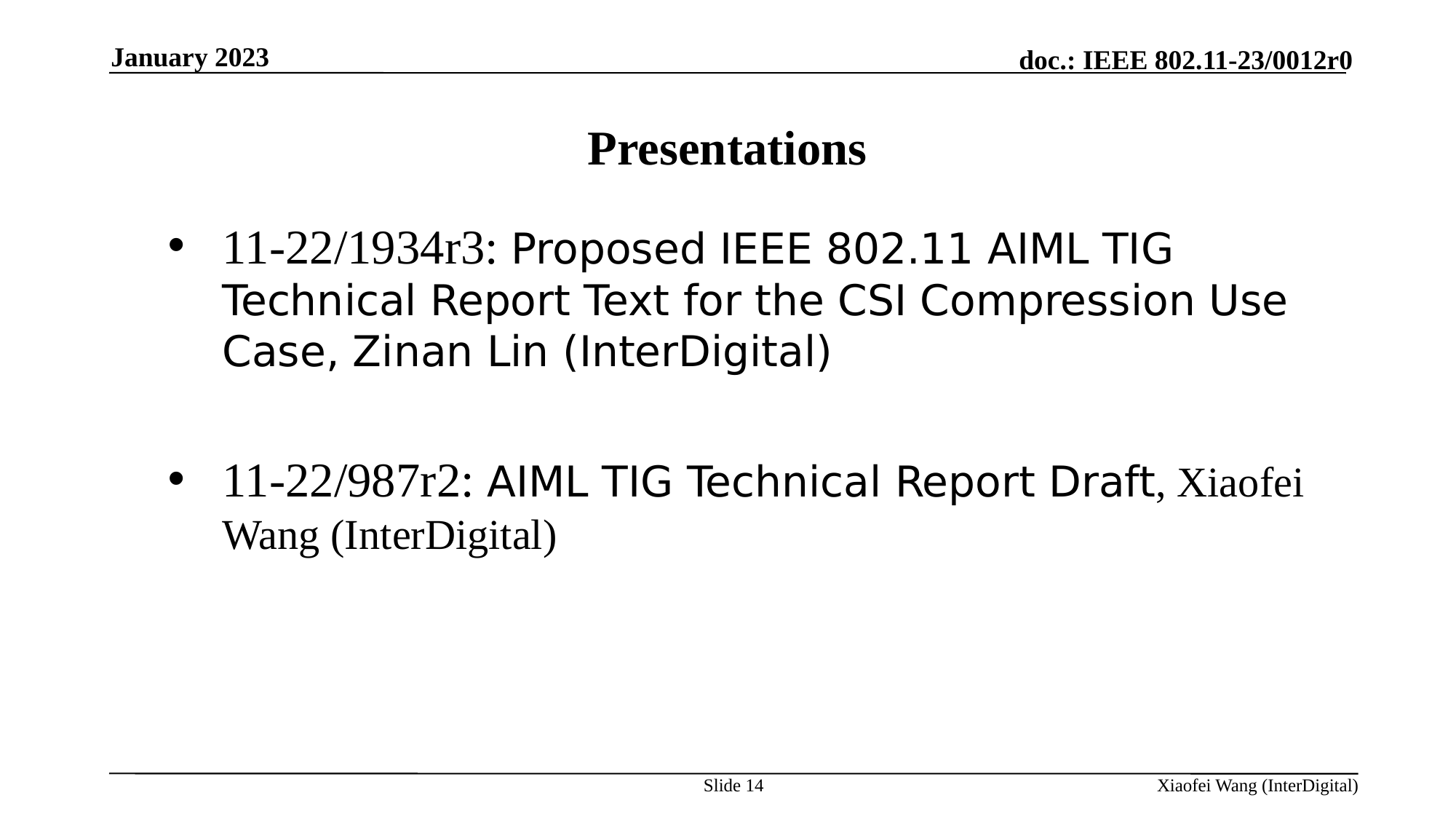

January 2023
# Presentations
11-22/1934r3: Proposed IEEE 802.11 AIML TIG Technical Report Text for the CSI Compression Use Case, Zinan Lin (InterDigital)

11-22/987r2: AIML TIG Technical Report Draft, Xiaofei Wang (InterDigital)

Slide 14
Xiaofei Wang (InterDigital)